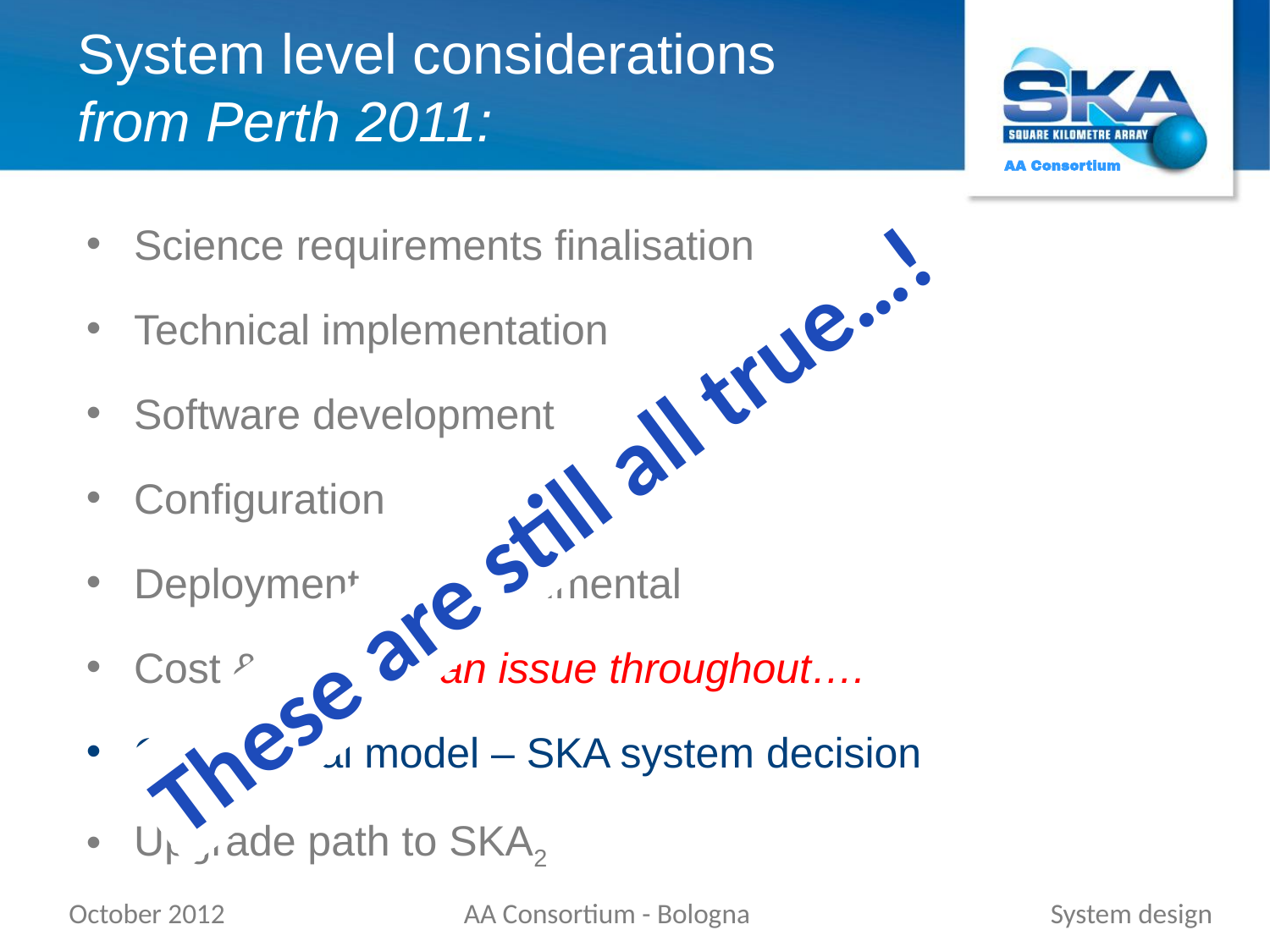

# System level considerations from Perth 2011:
Science requirements finalisation
Technical implementation
Software development
Configuration
Deployment & Environmental
Cost & Power – an issue throughout….
Operational model – SKA system decision
Upgrade path to SKA2
These are still all true…!